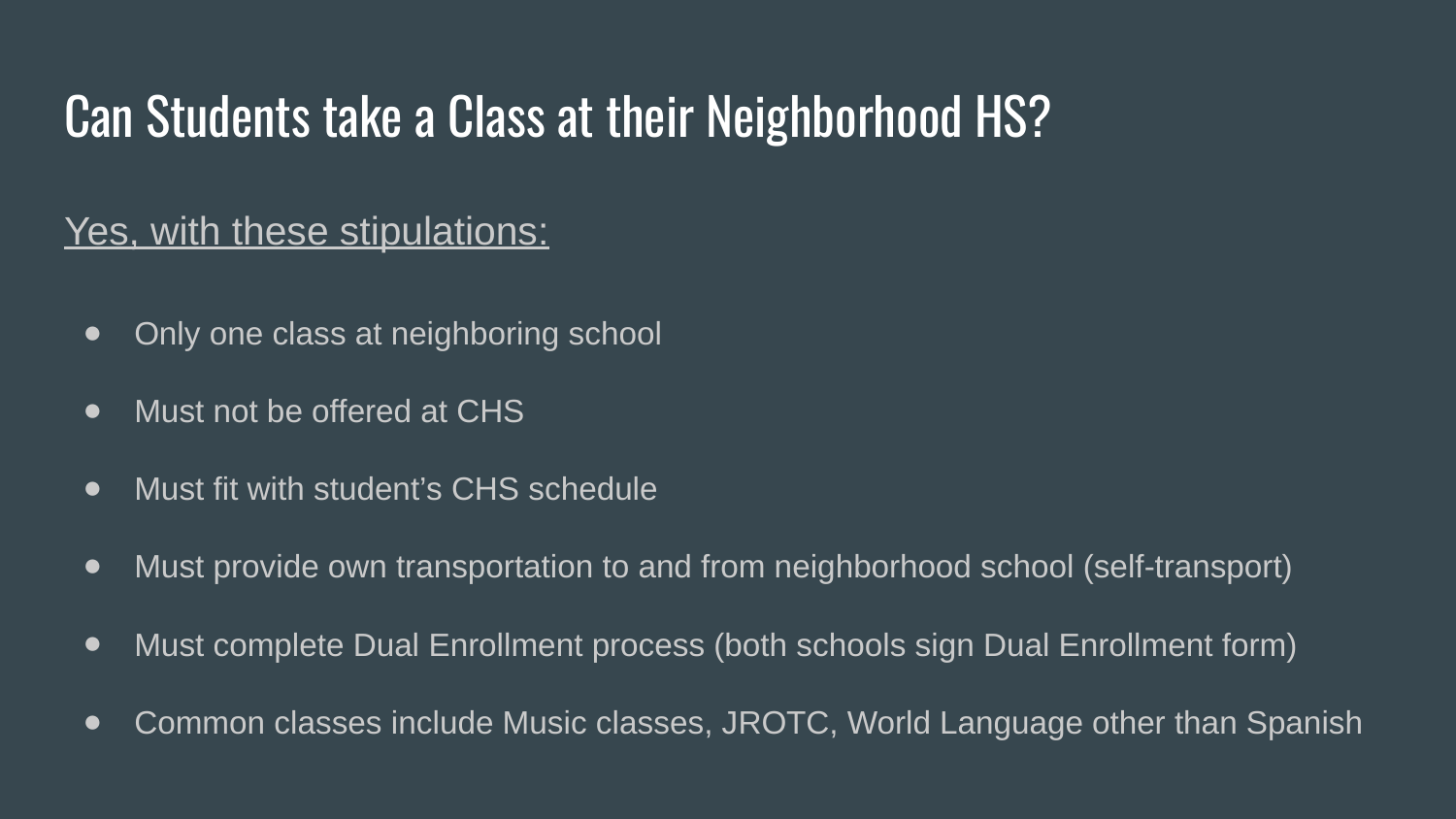

# Can Students take a Class at their Neighborhood HS?
Yes, with these stipulations:
Only one class at neighboring school
Must not be offered at CHS
Must fit with student’s CHS schedule
Must provide own transportation to and from neighborhood school (self-transport)
Must complete Dual Enrollment process (both schools sign Dual Enrollment form)
Common classes include Music classes, JROTC, World Language other than Spanish